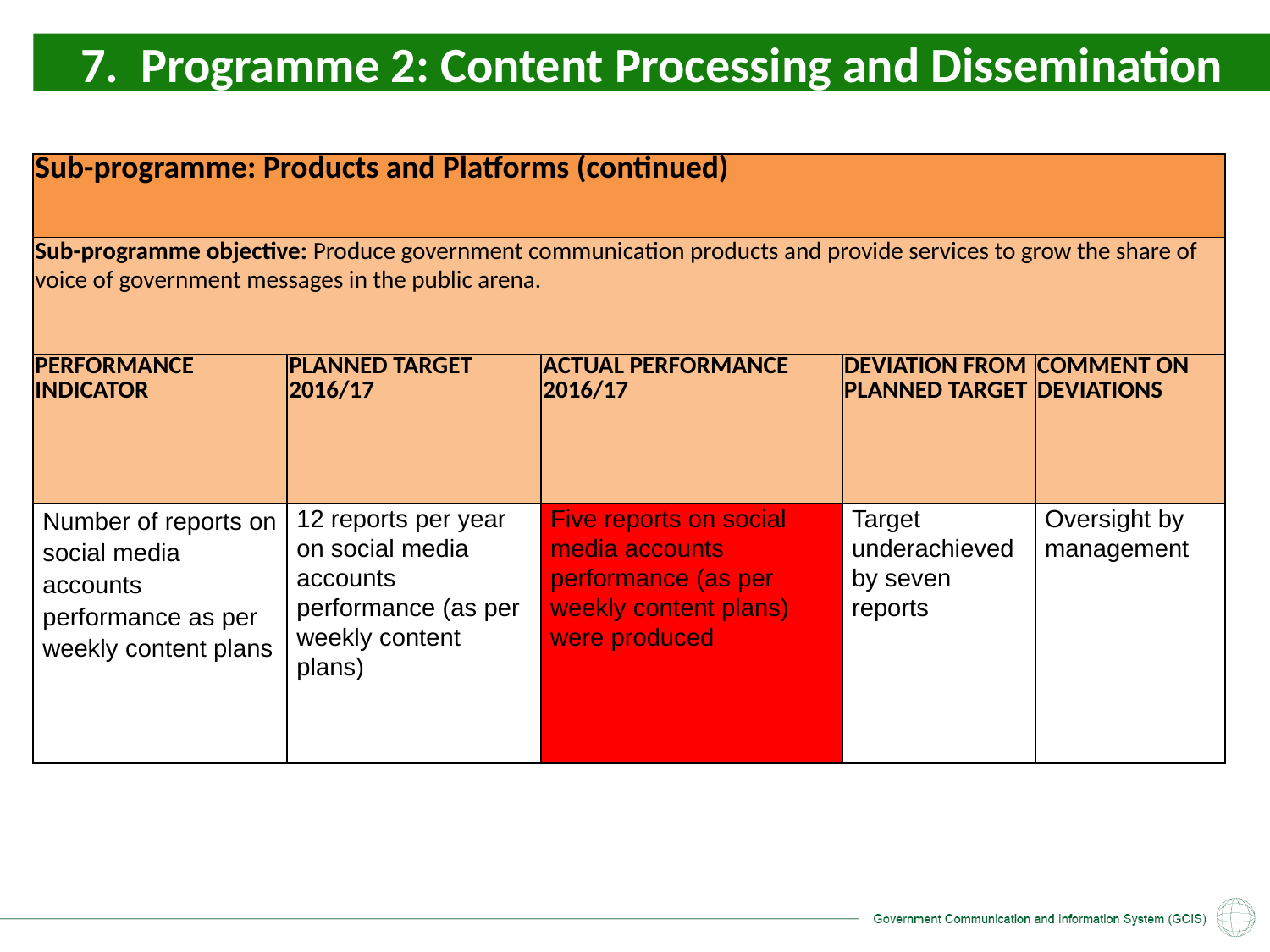

7.  Programme 2: Content Processing and Dissemination
| Sub-programme: Products and Platforms (continued) |  |  |  |  |
| --- | --- | --- | --- | --- |
| Sub-programme objective: Produce government communication products and provide services to grow the share of voice of government messages in the public arena. |  |  |  |  |
| PERFORMANCE INDICATOR | PLANNED TARGET 2016/17 | ACTUAL PERFORMANCE 2016/17 | DEVIATION FROM PLANNED TARGET | COMMENT ON DEVIATIONS |
| Number of reports on social media accounts performance as per weekly content plans | 12 reports per year on social media accounts performance (as per weekly content plans) | Five reports on social media accounts performance (as per weekly content plans) were produced | Target underachieved by seven reports | Oversight by management |